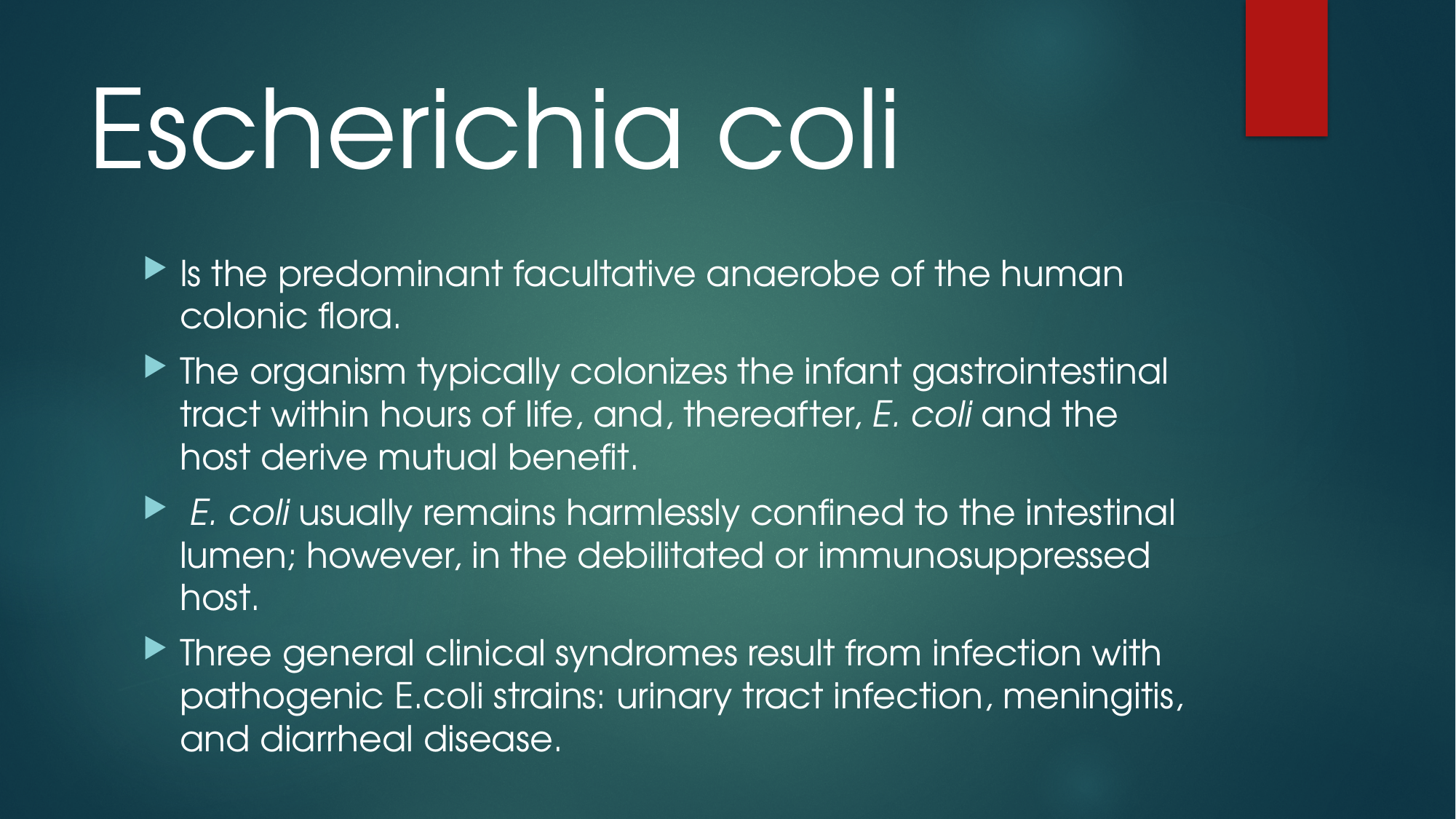

# Escherichia coli
Is the predominant facultative anaerobe of the human colonic flora.
The organism typically colonizes the infant gastrointestinal tract within hours of life, and, thereafter, E. coli and the host derive mutual benefit.
 E. coli usually remains harmlessly confined to the intestinal lumen; however, in the debilitated or immunosuppressed host.
Three general clinical syndromes result from infection with pathogenic E.coli strains: urinary tract infection, meningitis, and diarrheal disease.